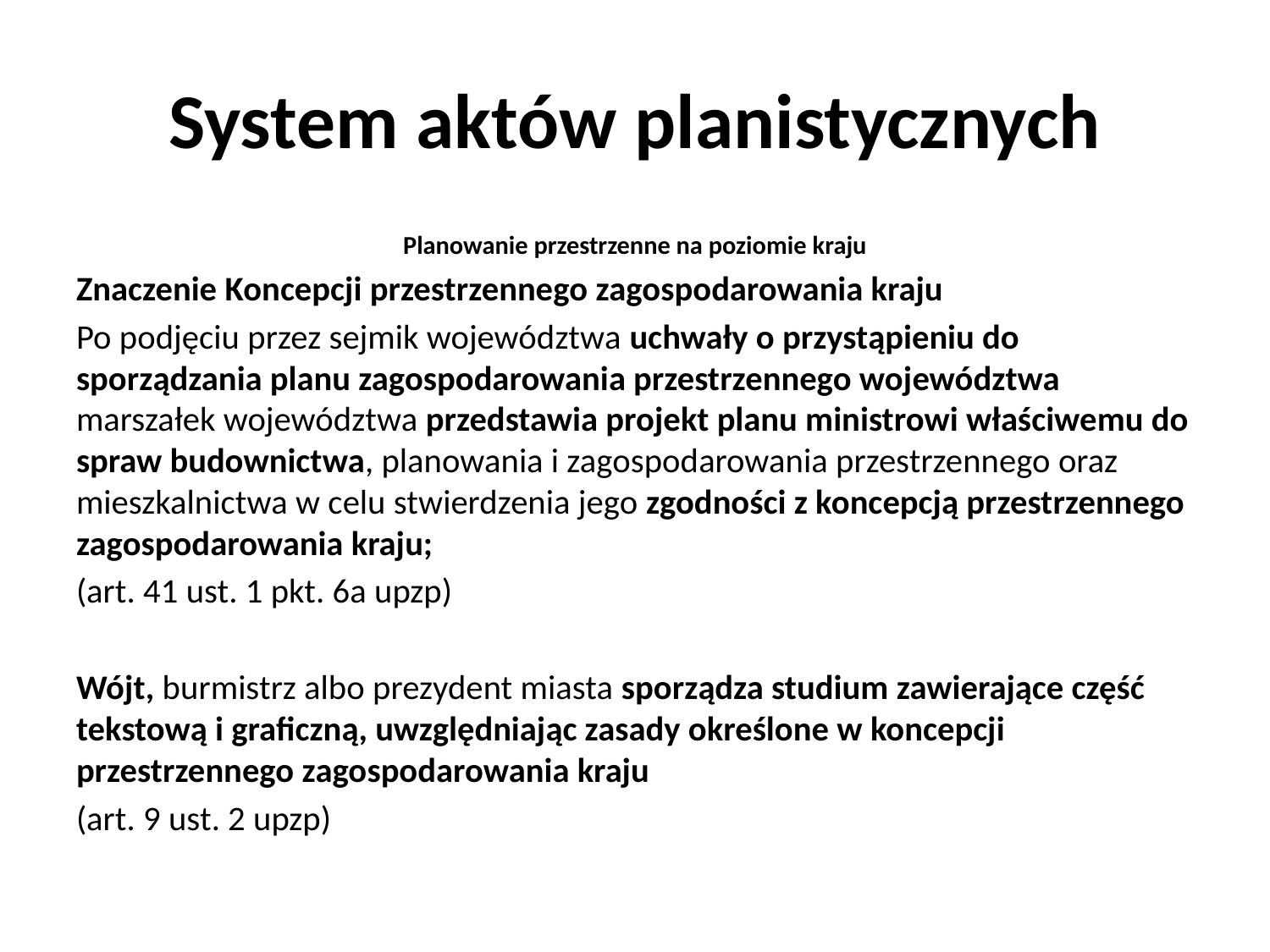

# System aktów planistycznych
Planowanie przestrzenne na poziomie kraju
Znaczenie Koncepcji przestrzennego zagospodarowania kraju
Po podjęciu przez sejmik województwa uchwały o przystąpieniu do sporządzania planu zagospodarowania przestrzennego województwa marszałek województwa przedstawia projekt planu ministrowi właściwemu do spraw budownictwa, planowania i zagospodarowania przestrzennego oraz mieszkalnictwa w celu stwierdzenia jego zgodności z koncepcją przestrzennego zagospodarowania kraju;
(art. 41 ust. 1 pkt. 6a upzp)

Wójt, burmistrz albo prezydent miasta sporządza studium zawierające część tekstową i graficzną, uwzględniając zasady określone w koncepcji przestrzennego zagospodarowania kraju
(art. 9 ust. 2 upzp)